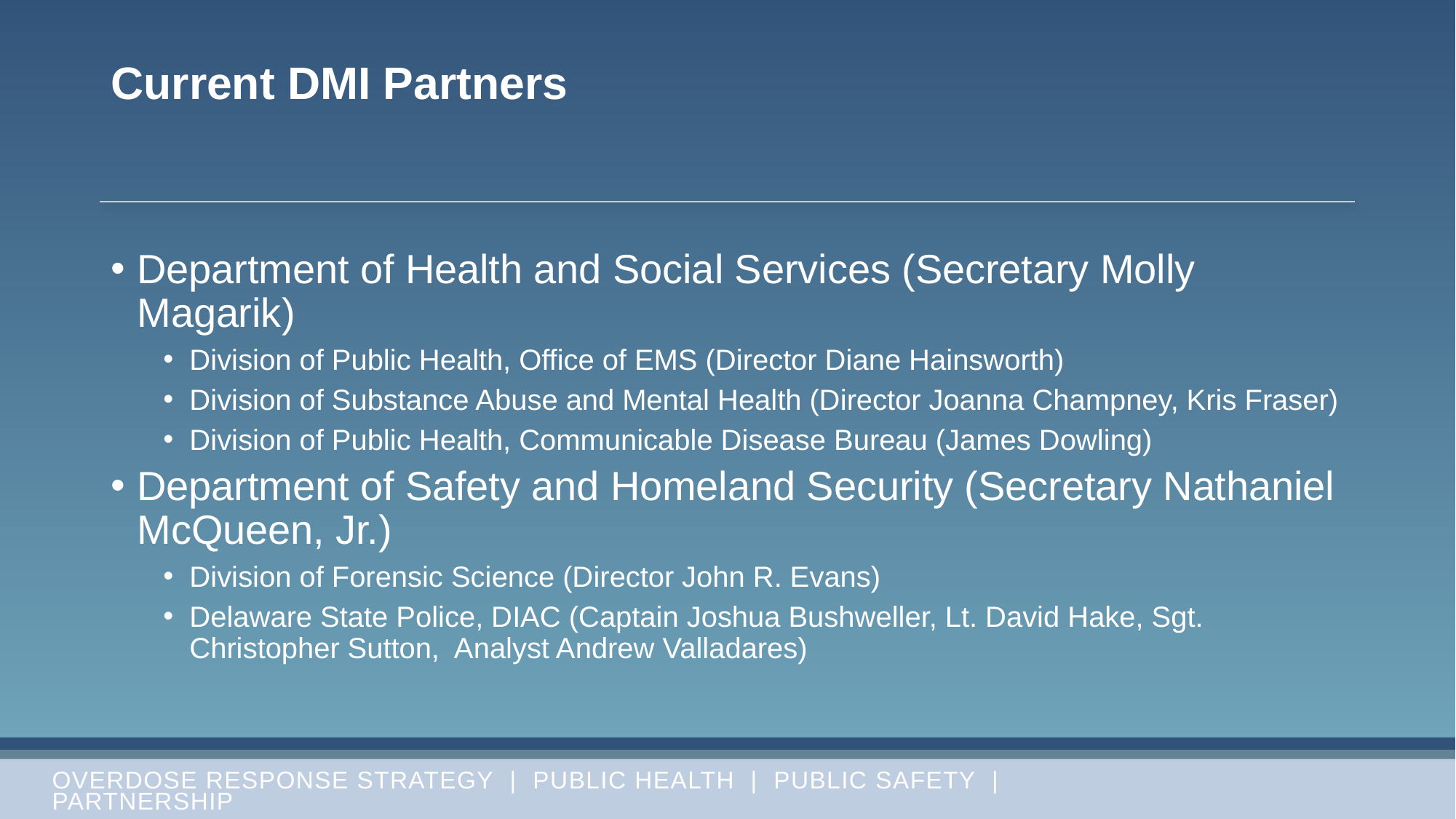

# Current DMI Partners
Department of Health and Social Services (Secretary Molly Magarik)
Division of Public Health, Office of EMS (Director Diane Hainsworth)
Division of Substance Abuse and Mental Health (Director Joanna Champney, Kris Fraser)
Division of Public Health, Communicable Disease Bureau (James Dowling)
Department of Safety and Homeland Security (Secretary Nathaniel McQueen, Jr.)
Division of Forensic Science (Director John R. Evans)
Delaware State Police, DIAC (Captain Joshua Bushweller, Lt. David Hake, Sgt. Christopher Sutton,  Analyst Andrew Valladares)